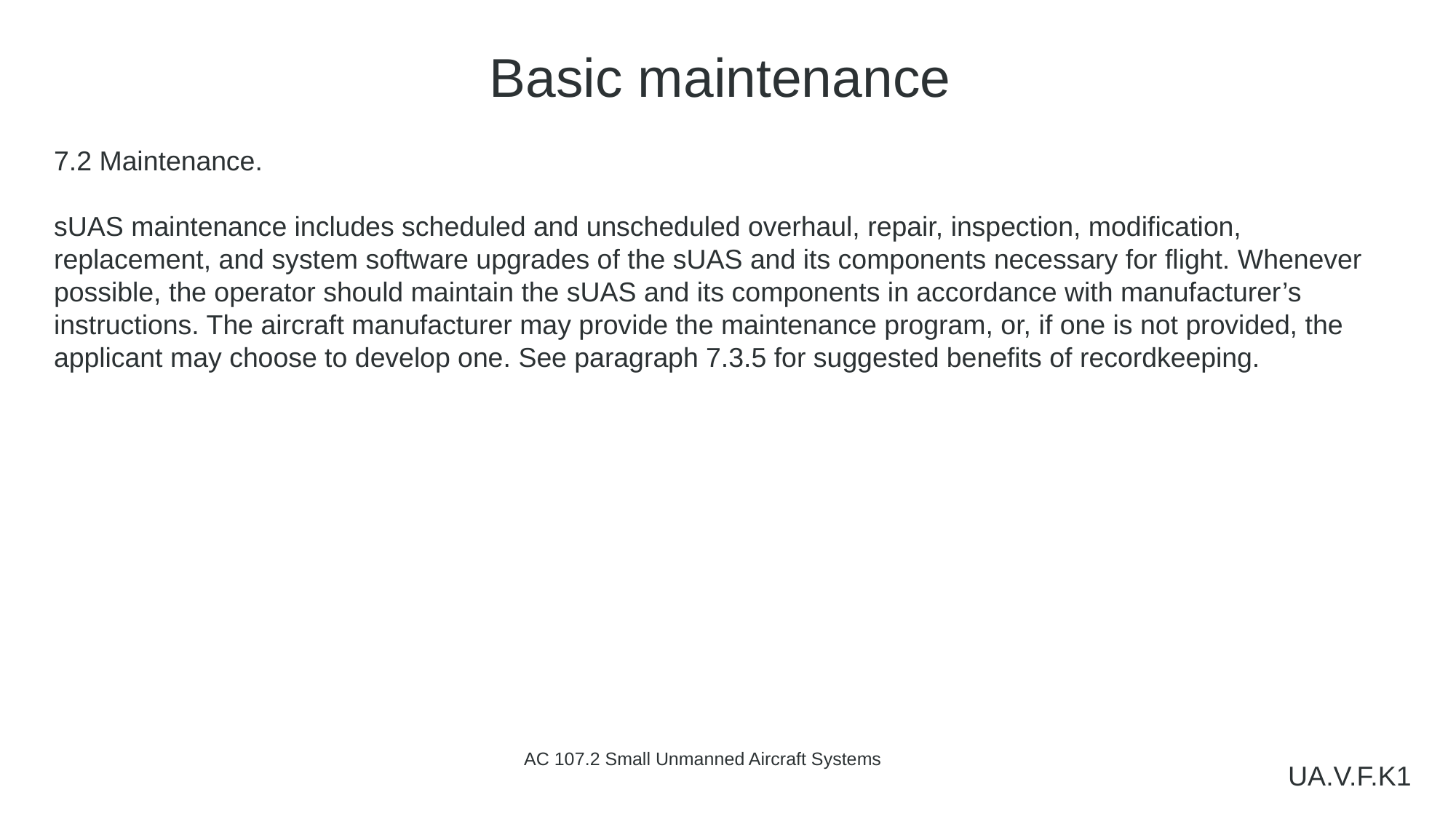

Basic maintenance
7.2 Maintenance.

sUAS maintenance includes scheduled and unscheduled overhaul, repair, inspection, modification, replacement, and system software upgrades of the sUAS and its components necessary for flight. Whenever possible, the operator should maintain the sUAS and its components in accordance with manufacturer’s instructions. The aircraft manufacturer may provide the maintenance program, or, if one is not provided, the applicant may choose to develop one. See paragraph 7.3.5 for suggested benefits of recordkeeping.
AC 107.2 Small Unmanned Aircraft Systems
UA.V.F.K1